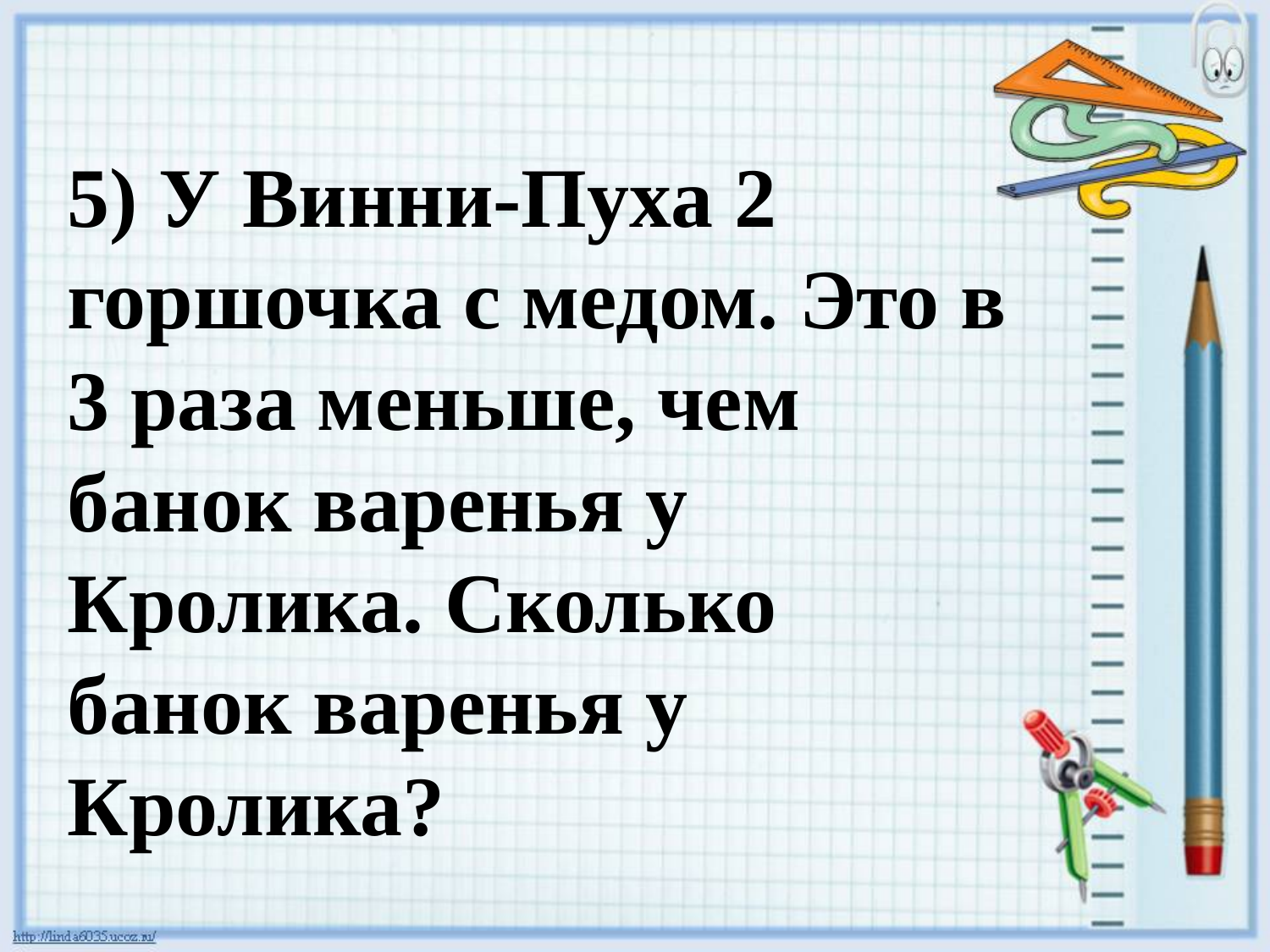

5) У Винни-Пуха 2 горшочка с медом. Это в 3 раза меньше, чем банок варенья у Кролика. Сколько банок варенья у Кролика?